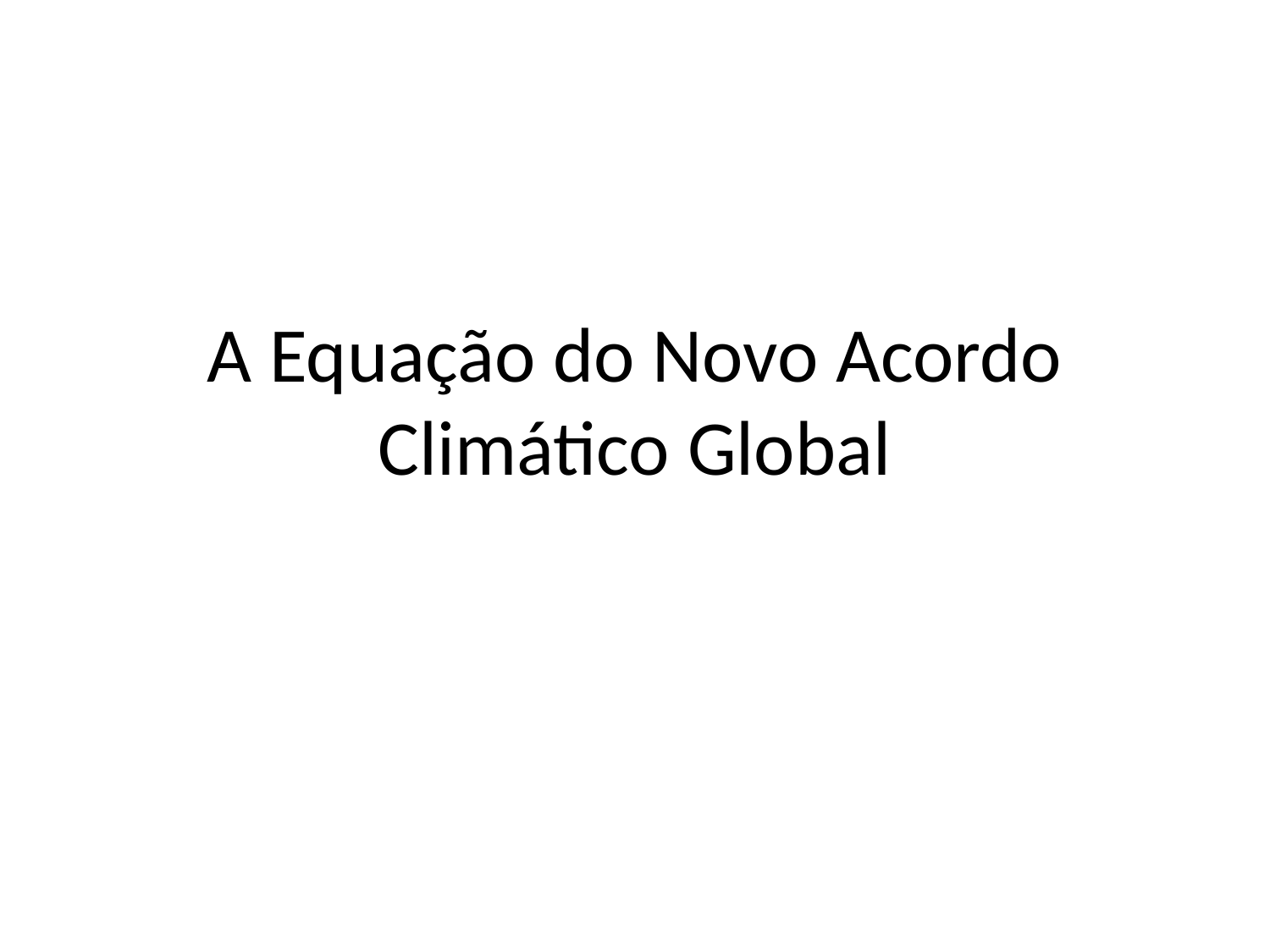

# A Equação do Novo Acordo Climático Global